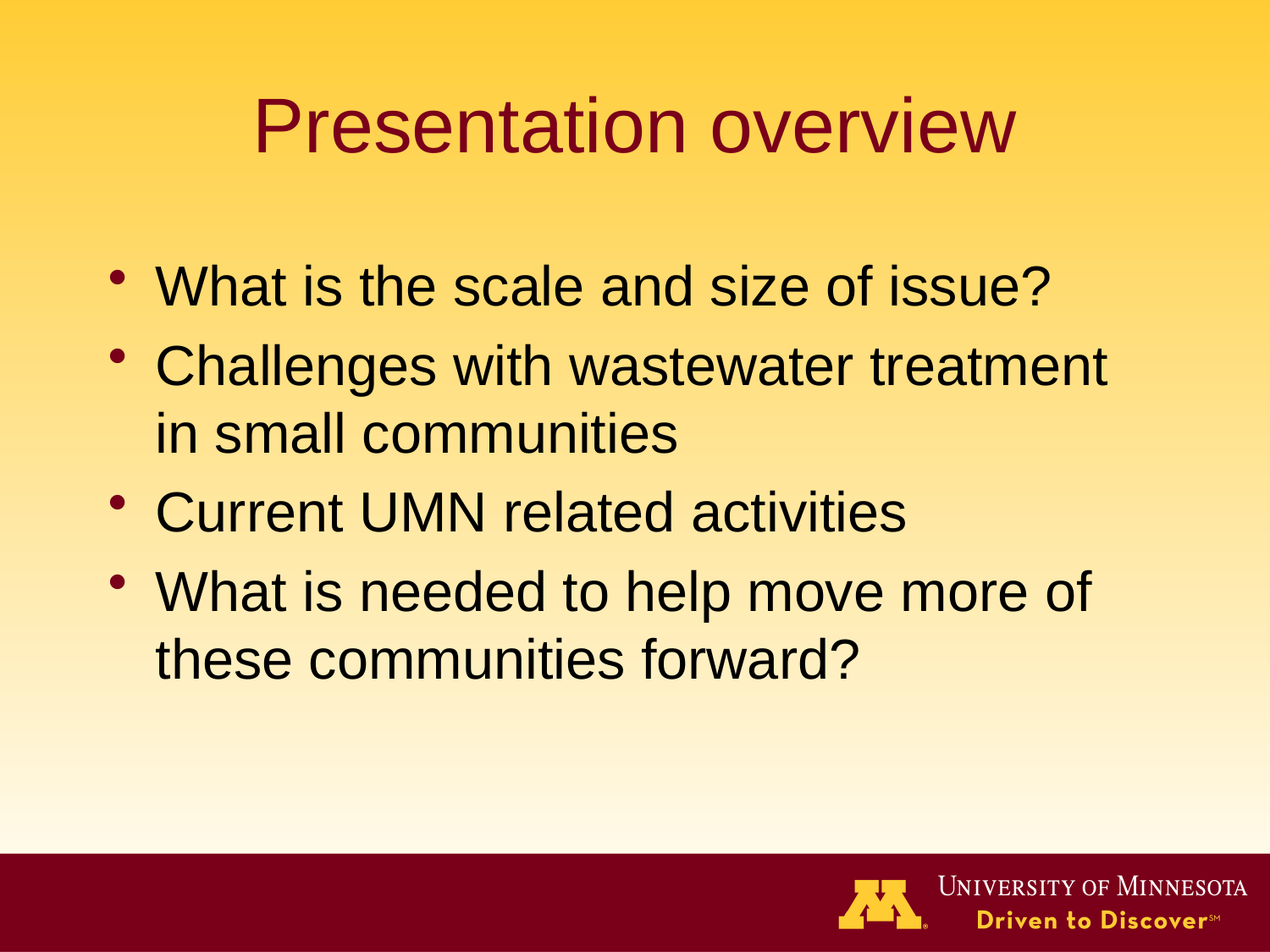

# Presentation overview
What is the scale and size of issue?
Challenges with wastewater treatment in small communities
Current UMN related activities
What is needed to help move more of these communities forward?